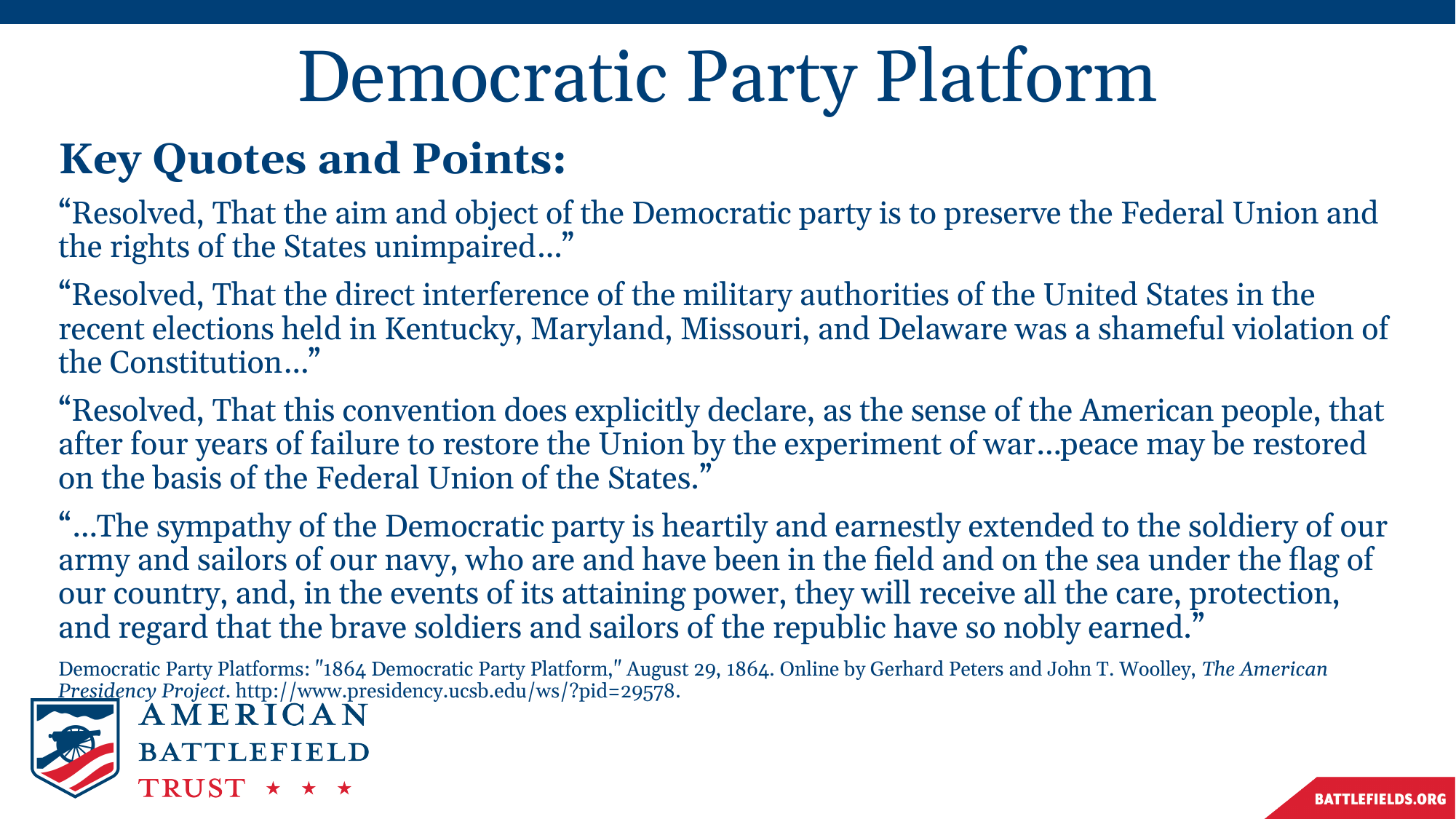

# Democratic Party Platform
Key Quotes and Points:
“Resolved, That the aim and object of the Democratic party is to preserve the Federal Union and the rights of the States unimpaired…”
“Resolved, That the direct interference of the military authorities of the United States in the recent elections held in Kentucky, Maryland, Missouri, and Delaware was a shameful violation of the Constitution…”
“Resolved, That this convention does explicitly declare, as the sense of the American people, that after four years of failure to restore the Union by the experiment of war…peace may be restored on the basis of the Federal Union of the States.”
“…The sympathy of the Democratic party is heartily and earnestly extended to the soldiery of our army and sailors of our navy, who are and have been in the field and on the sea under the flag of our country, and, in the events of its attaining power, they will receive all the care, protection, and regard that the brave soldiers and sailors of the republic have so nobly earned.”
Democratic Party Platforms: "1864 Democratic Party Platform," August 29, 1864. Online by Gerhard Peters and John T. Woolley, The American Presidency Project. http://www.presidency.ucsb.edu/ws/?pid=29578.